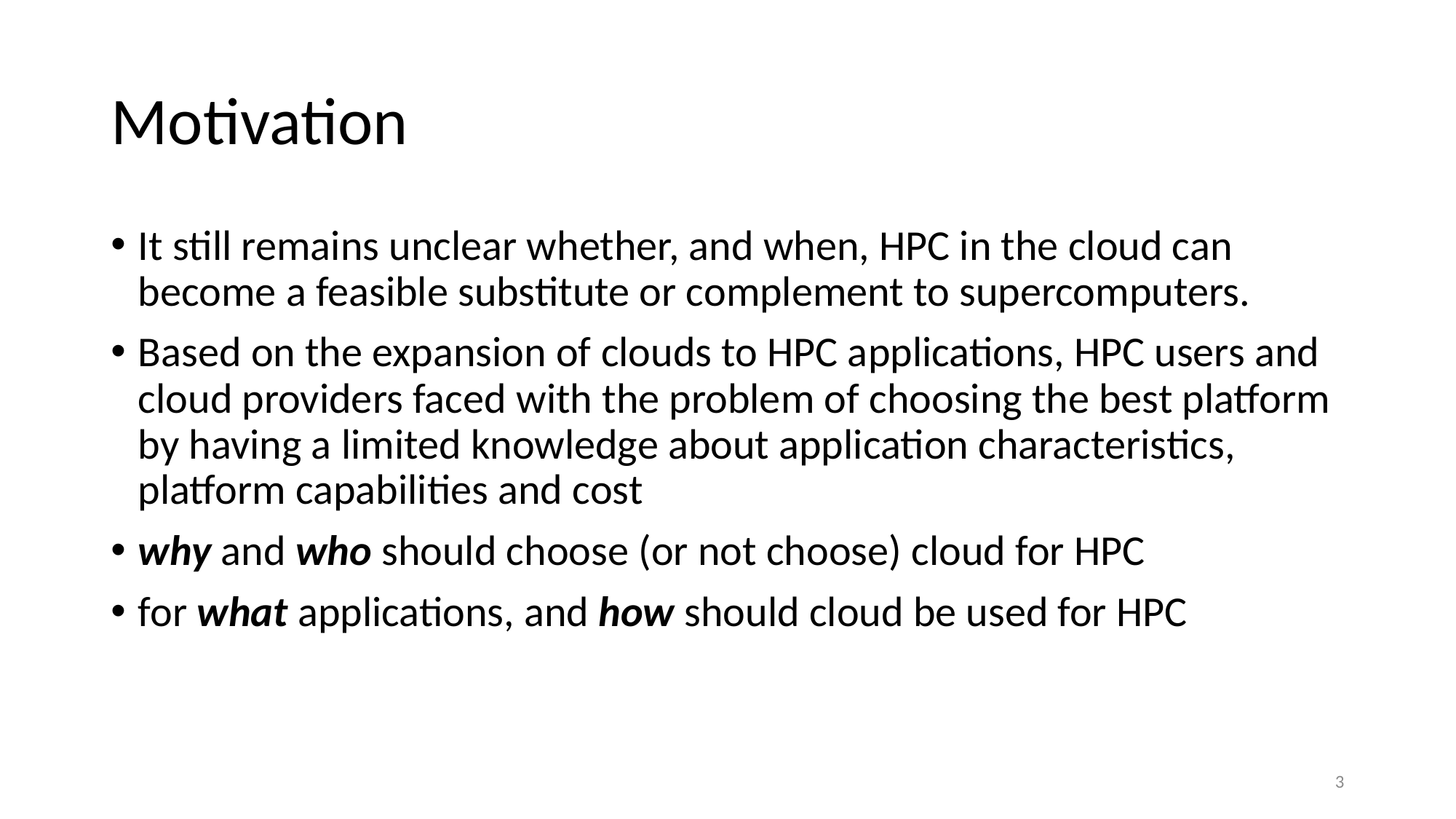

# Motivation
It still remains unclear whether, and when, HPC in the cloud can become a feasible substitute or complement to supercomputers.
Based on the expansion of clouds to HPC applications, HPC users and cloud providers faced with the problem of choosing the best platform by having a limited knowledge about application characteristics, platform capabilities and cost
why and who should choose (or not choose) cloud for HPC
for what applications, and how should cloud be used for HPC

3